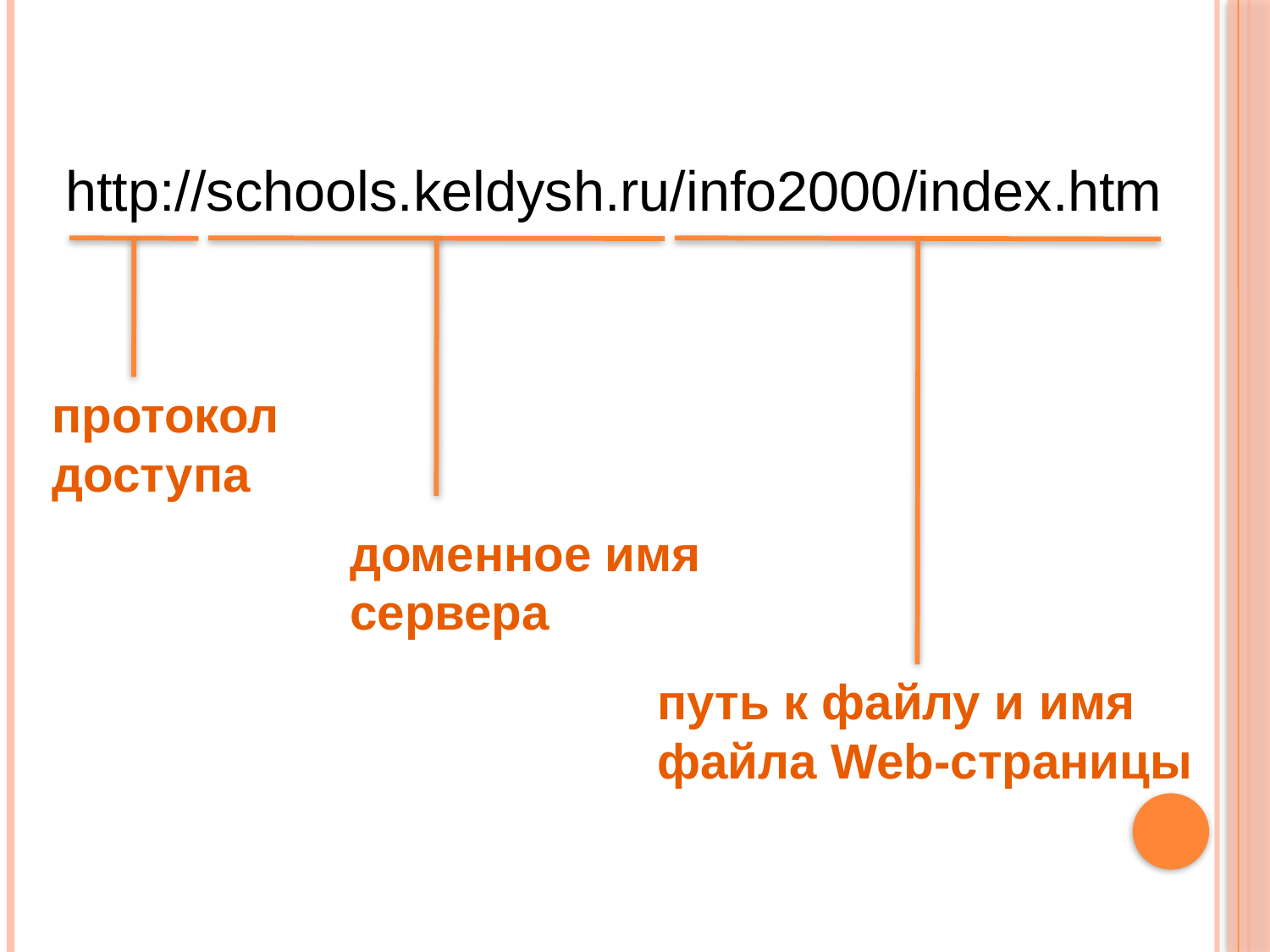

http://schools.keldysh.ru/info2000/index.htm
протокол
доступа
доменное имя сервера
путь к файлу и имя файла Web-страницы